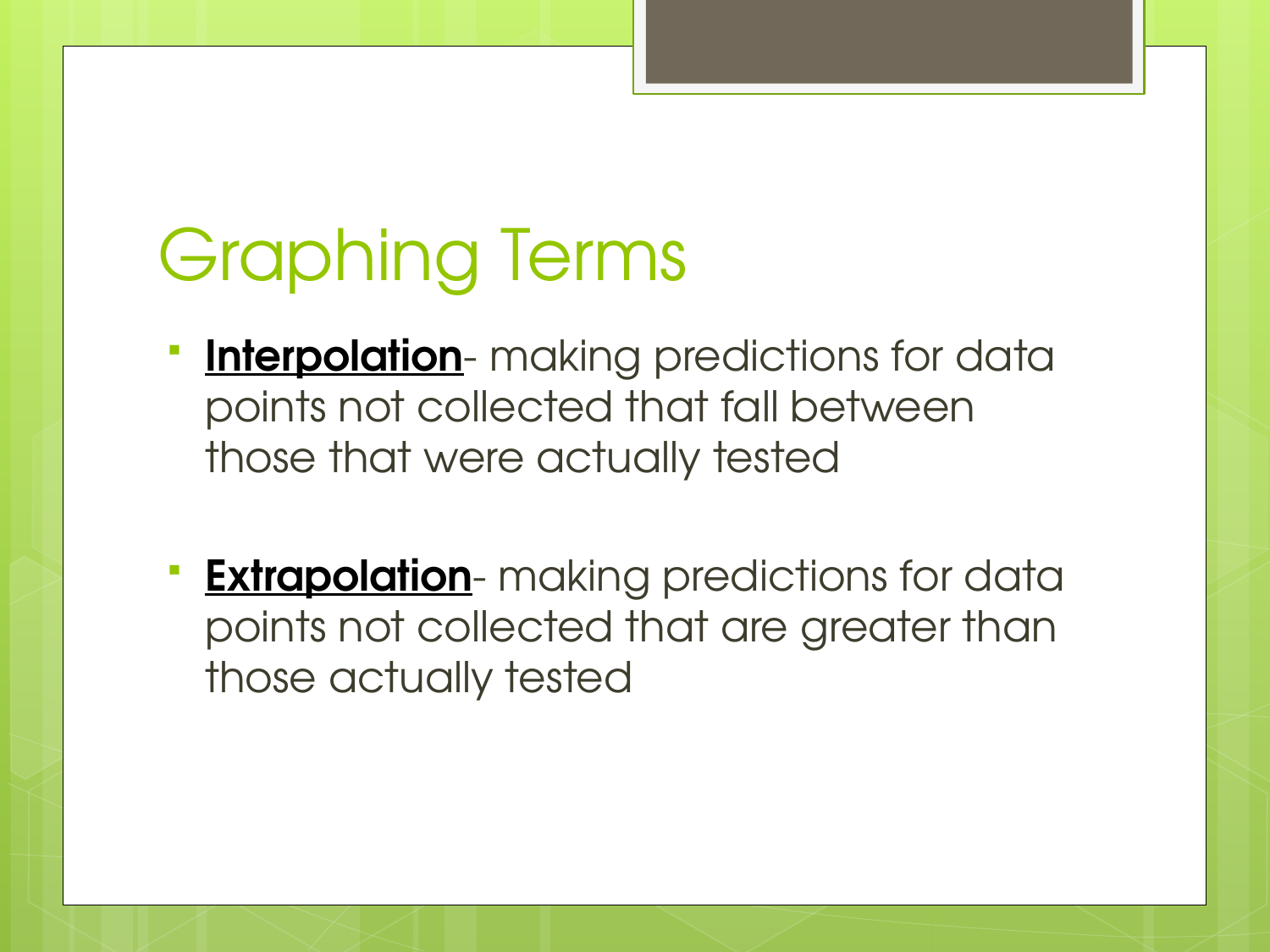

# Graphing Terms
Interpolation- making predictions for data points not collected that fall between those that were actually tested

Extrapolation- making predictions for data points not collected that are greater than those actually tested